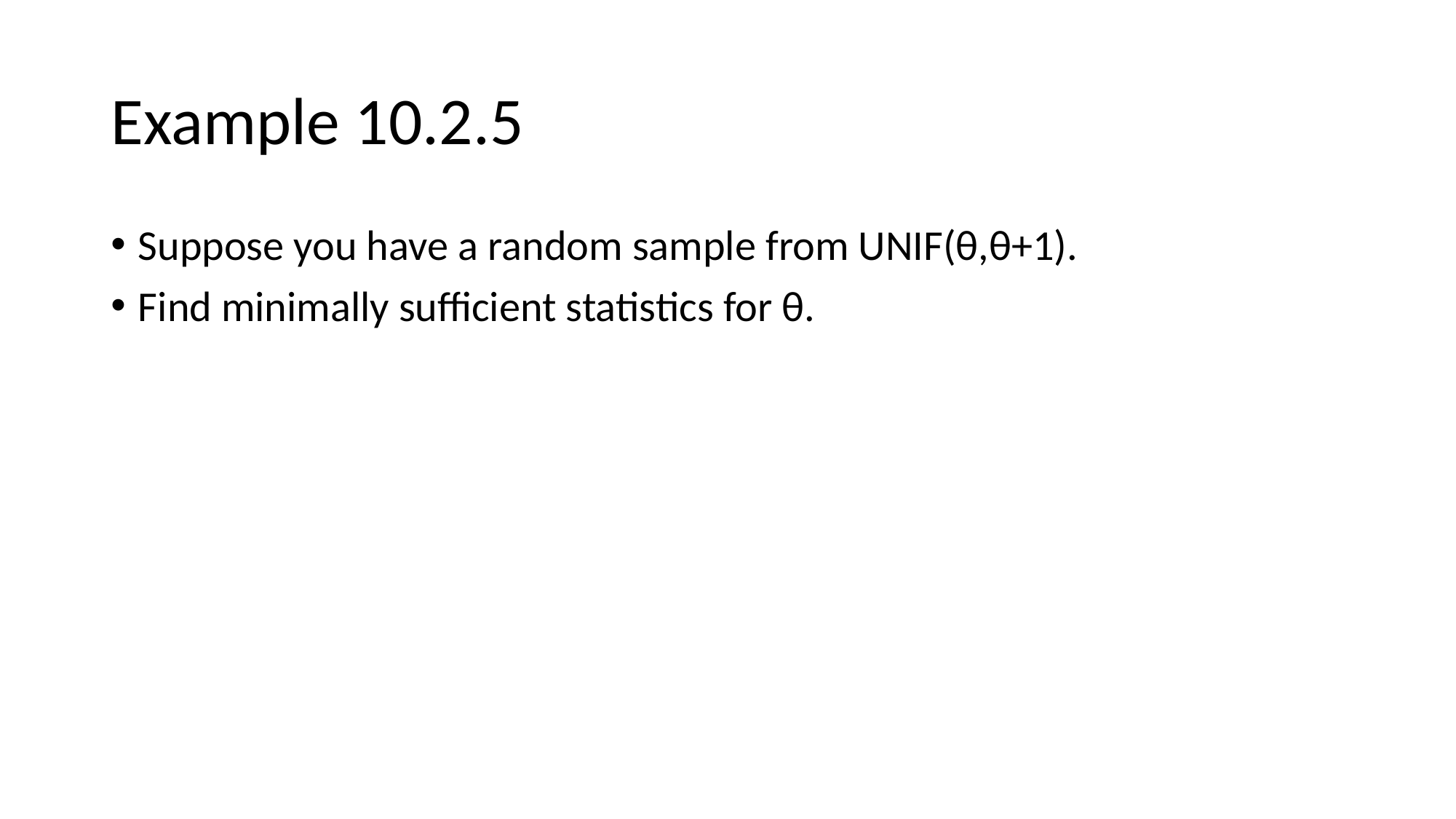

# Example 10.2.5
Suppose you have a random sample from UNIF(θ,θ+1).
Find minimally sufficient statistics for θ.